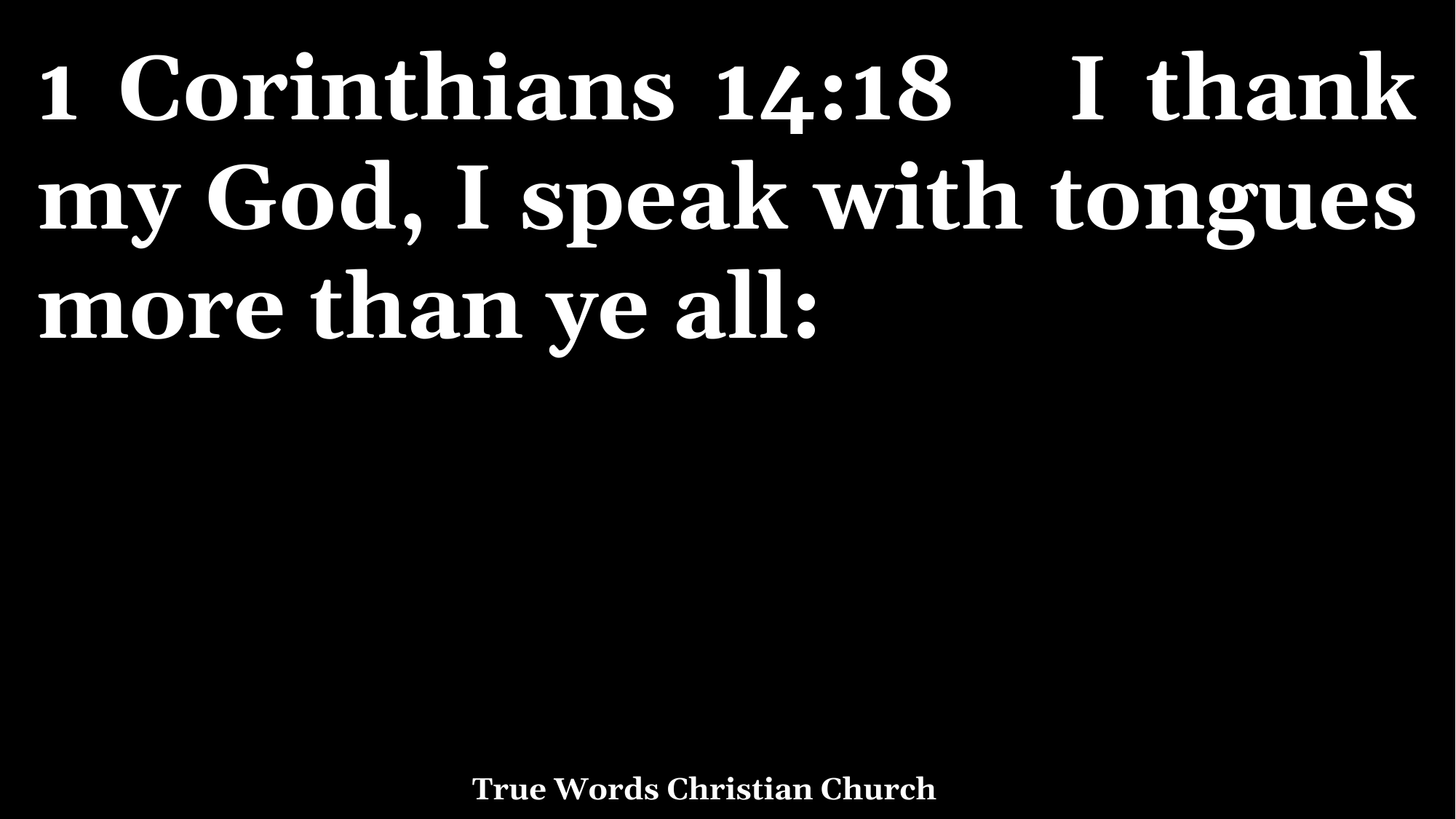

1 Corinthians 14:18   I thank my God, I speak with tongues more than ye all:
True Words Christian Church